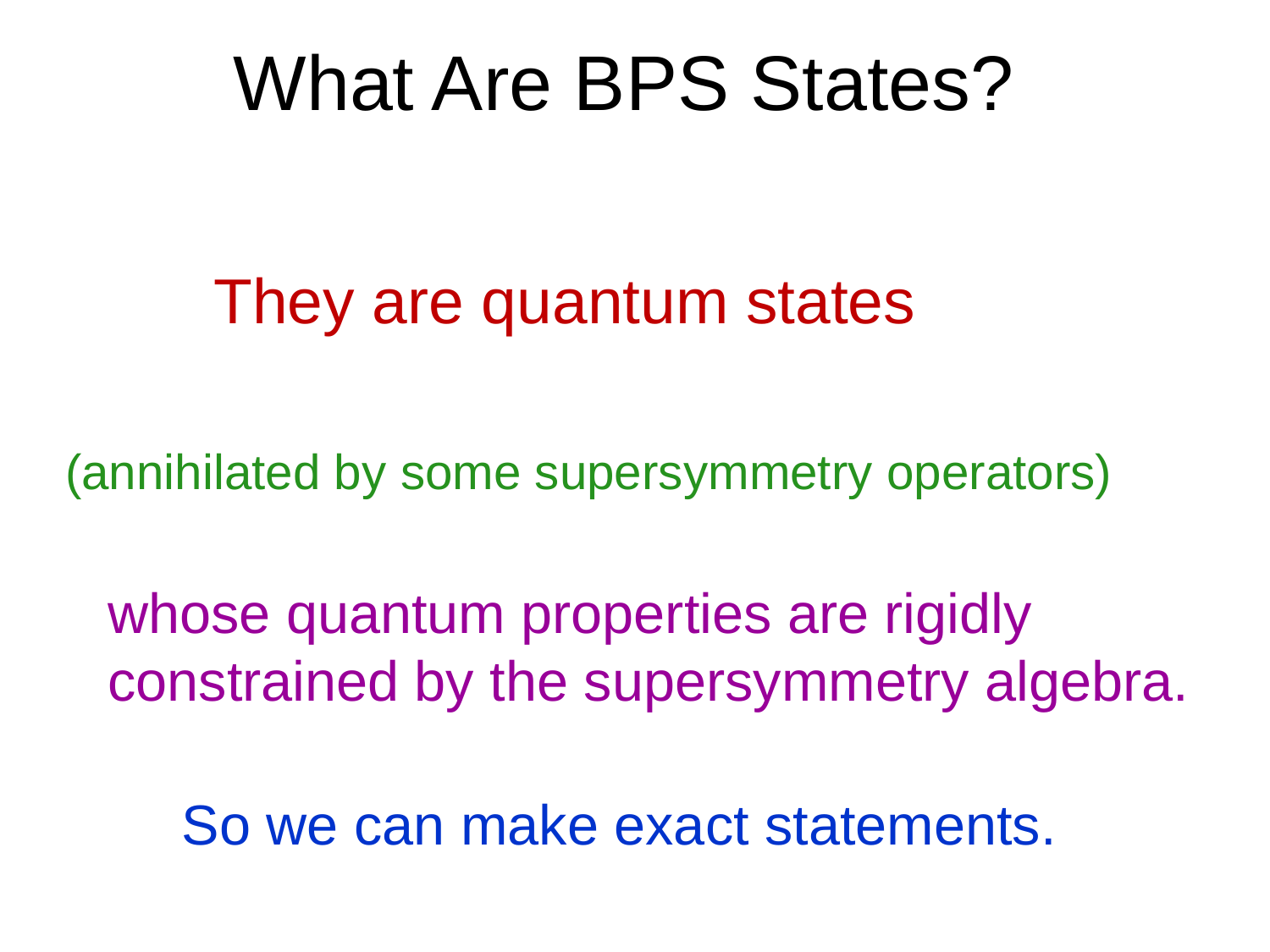

# What Are BPS States?
They are quantum states
(annihilated by some supersymmetry operators)
whose quantum properties are rigidly constrained by the supersymmetry algebra.
So we can make exact statements.